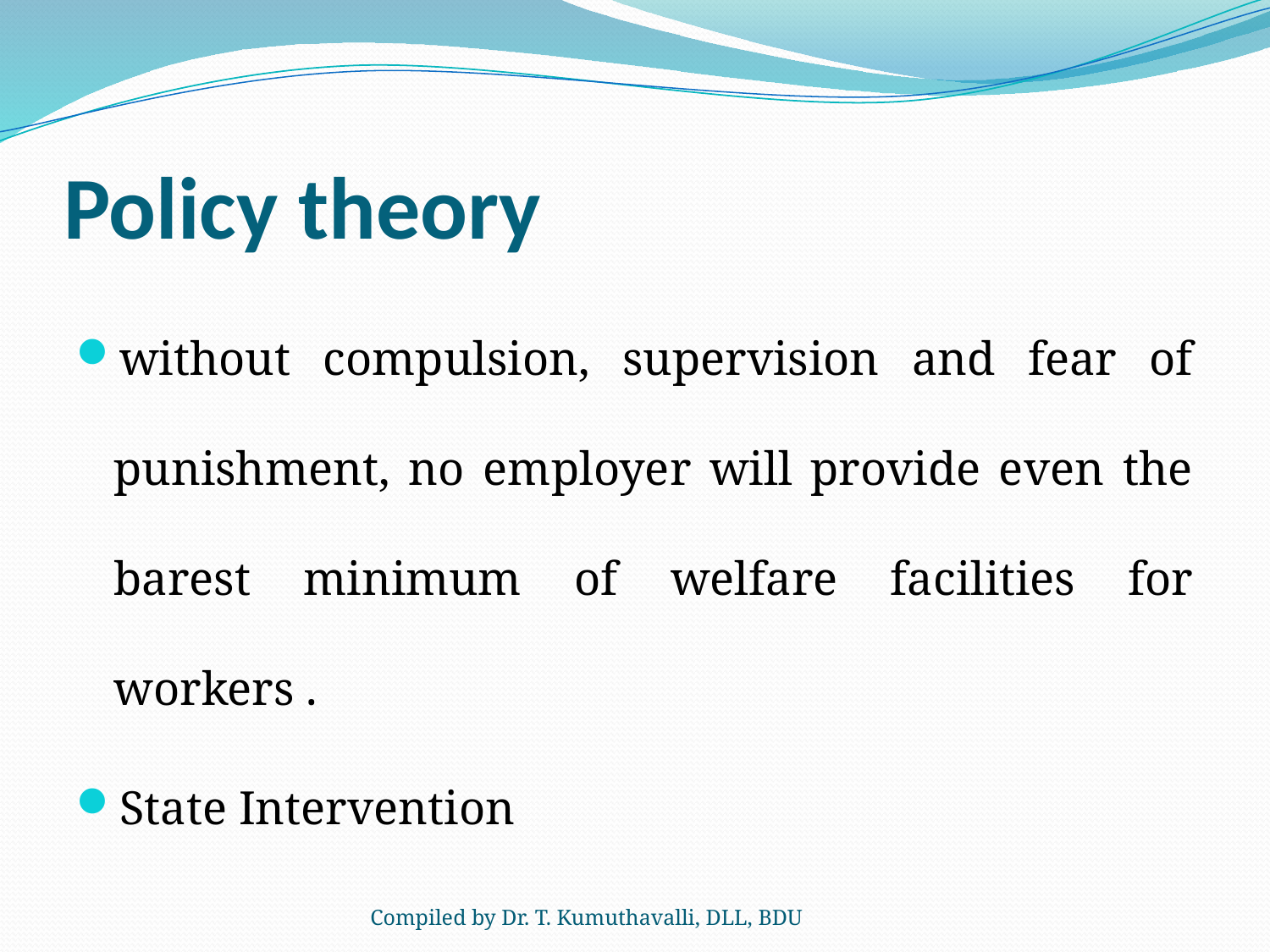

# Policy theory
without compulsion, supervision and fear of punishment, no employer will provide even the barest minimum of welfare facilities for workers .
State Intervention
Compiled by Dr. T. Kumuthavalli, DLL, BDU